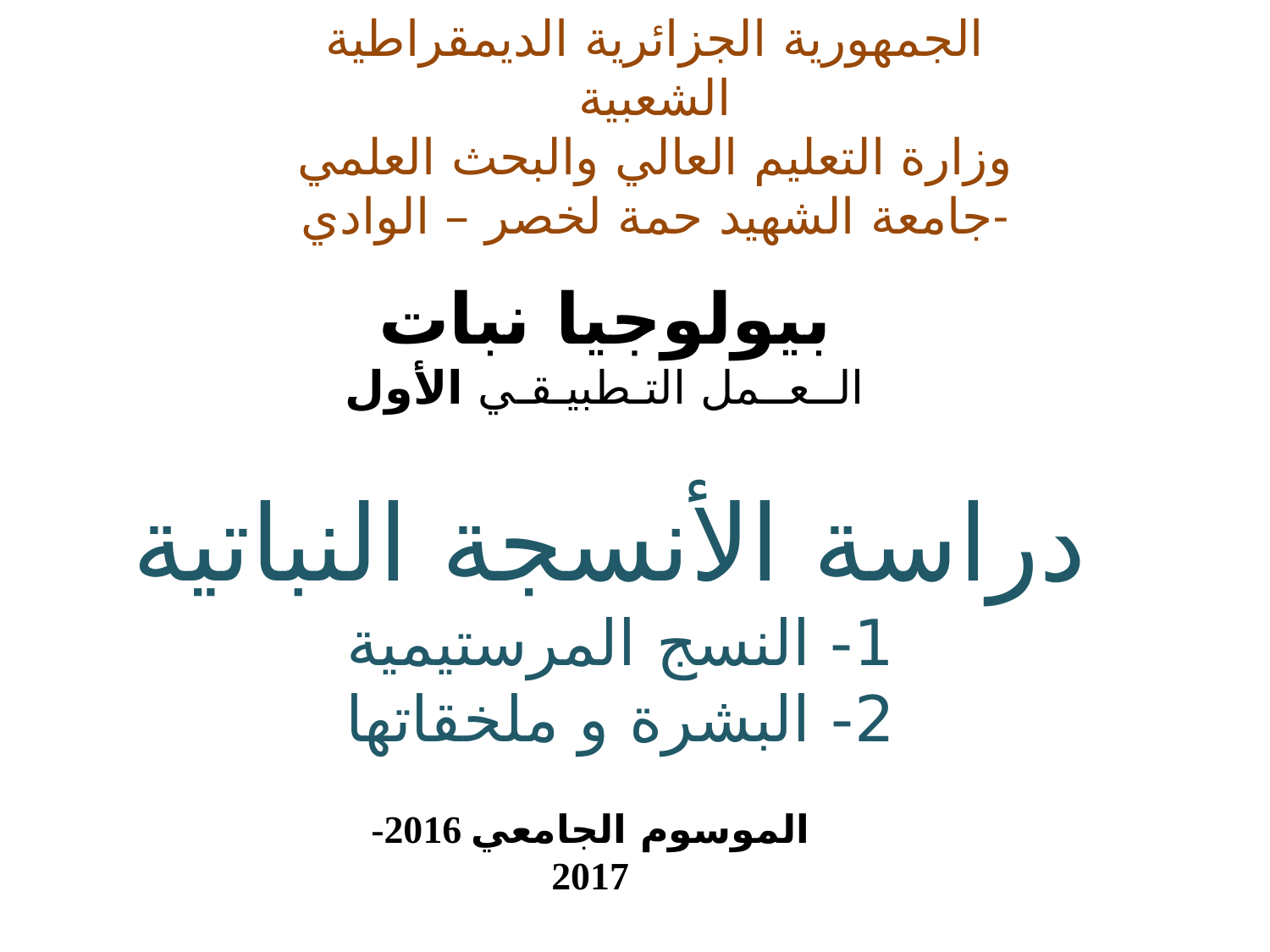

الجمهورية الجزائرية الديمقراطية الشعبية
وزارة التعليم العالي والبحث العلمي
جامعة الشهيد حمة لخصر – الوادي-
بيولوجيا نبات
الــعــمل التـطبيـقـي الأول
دراسة الأنسجة النباتية
1- النسج المرستيمية
2- البشرة و ملخقاتها
الموسوم الجامعي 2016- 2017